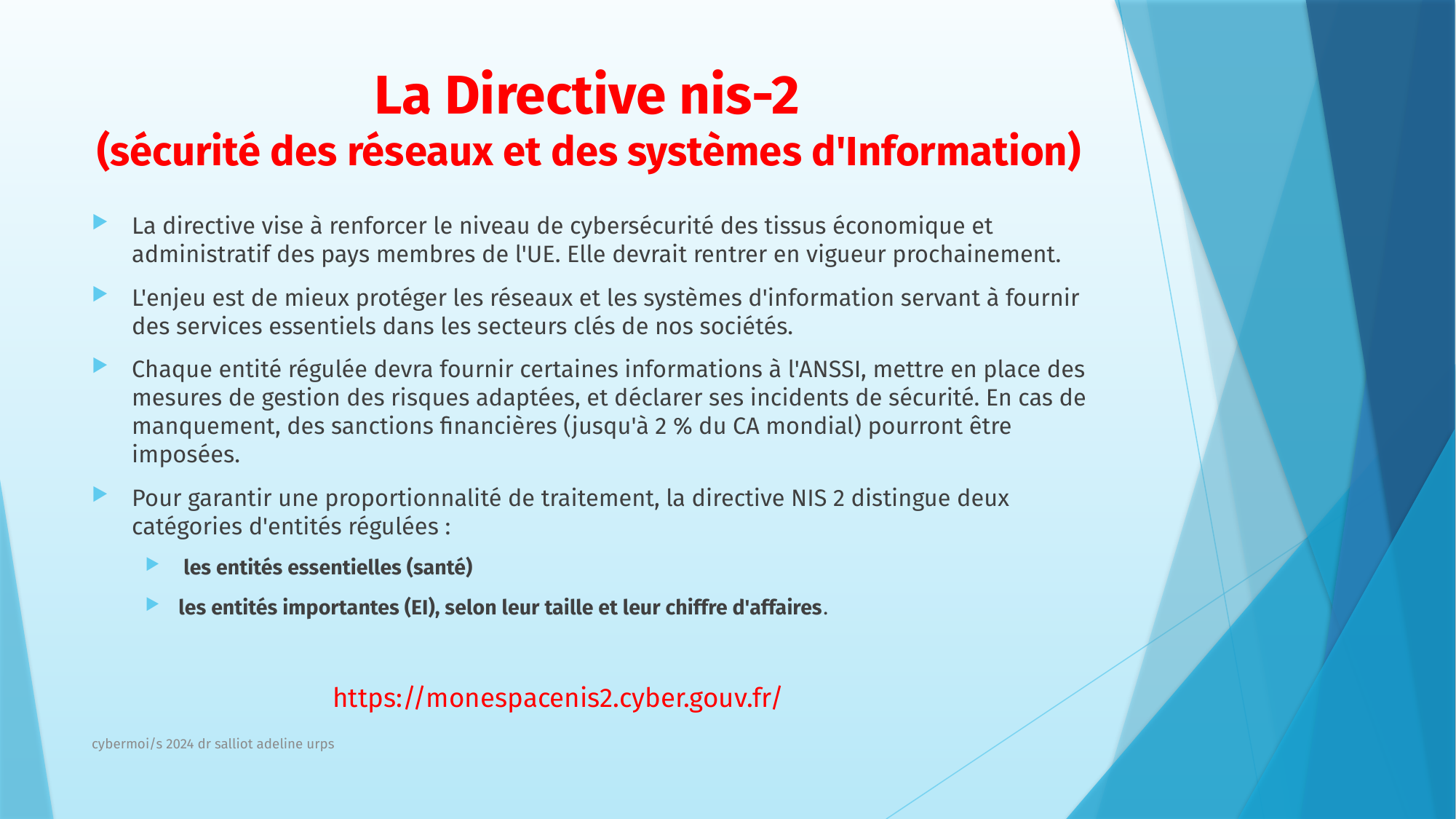

# La Directive nis-2 (sécurité des réseaux et des systèmes d'Information)
La directive vise à renforcer le niveau de cybersécurité des tissus économique et administratif des pays membres de l'UE. Elle devrait rentrer en vigueur prochainement.
L'enjeu est de mieux protéger les réseaux et les systèmes d'information servant à fournir des services essentiels dans les secteurs clés de nos sociétés.
Chaque entité régulée devra fournir certaines informations à l'ANSSI, mettre en place des mesures de gestion des risques adaptées, et déclarer ses incidents de sécurité. En cas de manquement, des sanctions financières (jusqu'à 2 % du CA mondial) pourront être imposées.
Pour garantir une proportionnalité de traitement, la directive NIS 2 distingue deux catégories d'entités régulées :
 les entités essentielles (santé)
les entités importantes (EI), selon leur taille et leur chiffre d'affaires.

                                  https://monespacenis2.cyber.gouv.fr/
cybermoi/s 2024 dr salliot adeline urps